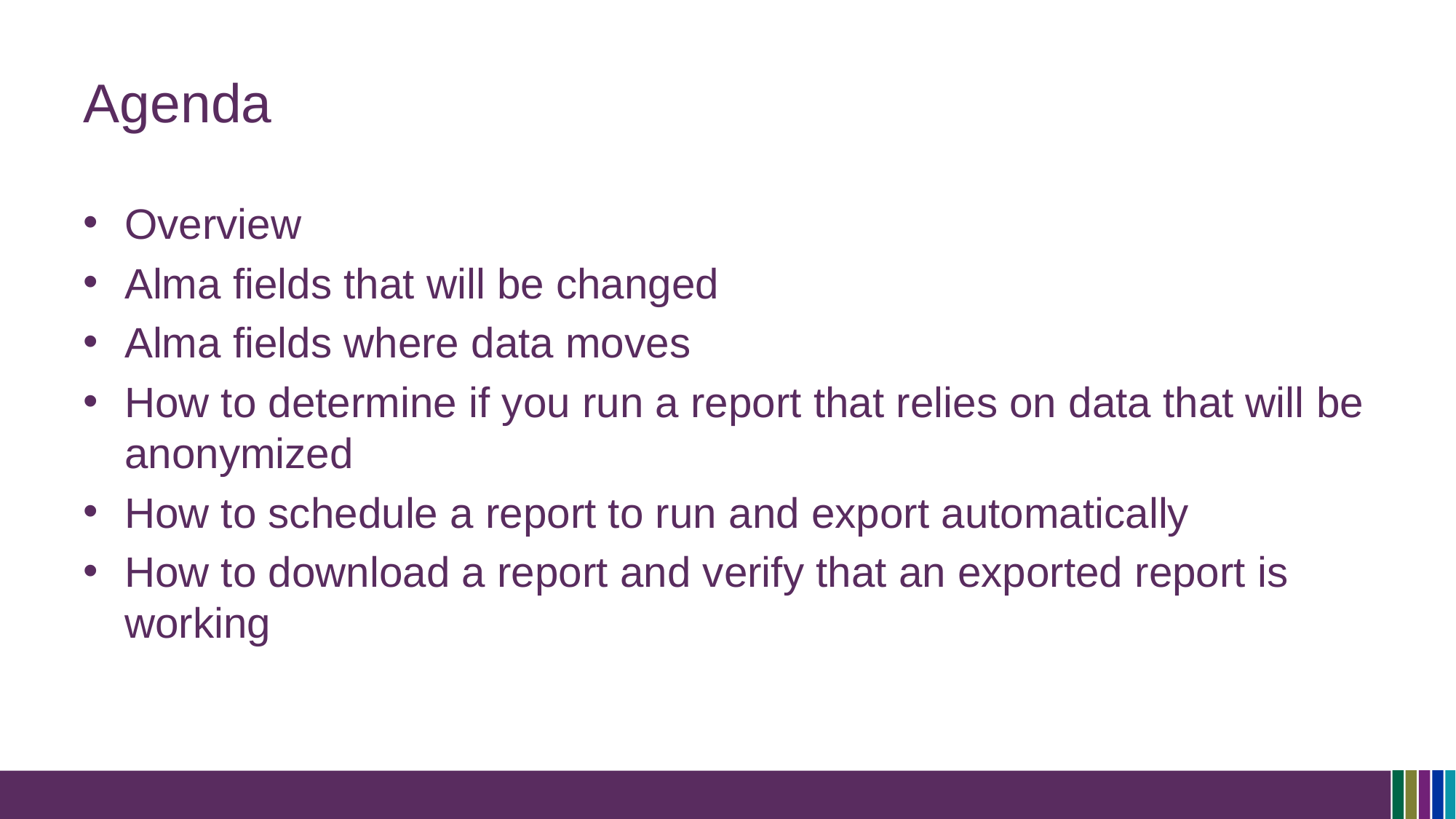

# Agenda
Overview
Alma fields that will be changed
Alma fields where data moves
How to determine if you run a report that relies on data that will be anonymized
How to schedule a report to run and export automatically
How to download a report and verify that an exported report is working